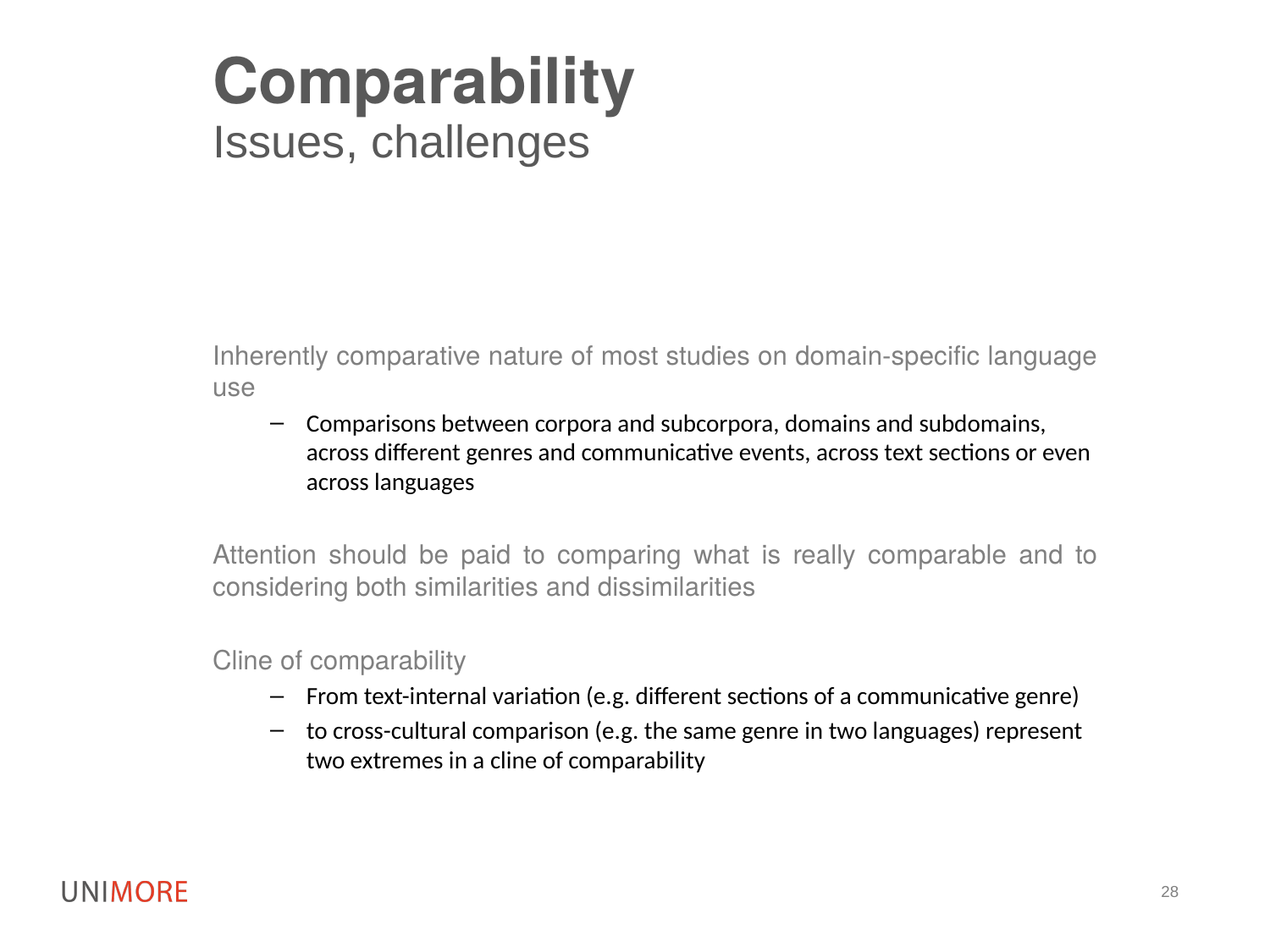

# Comparability
Issues, challenges
Inherently comparative nature of most studies on domain-specific language use
Comparisons between corpora and subcorpora, domains and subdomains, across different genres and communicative events, across text sections or even across languages

Attention should be paid to comparing what is really comparable and to considering both similarities and dissimilarities

Cline of comparability
From text-internal variation (e.g. different sections of a communicative genre)
to cross-cultural comparison (e.g. the same genre in two languages) represent two extremes in a cline of comparability

28